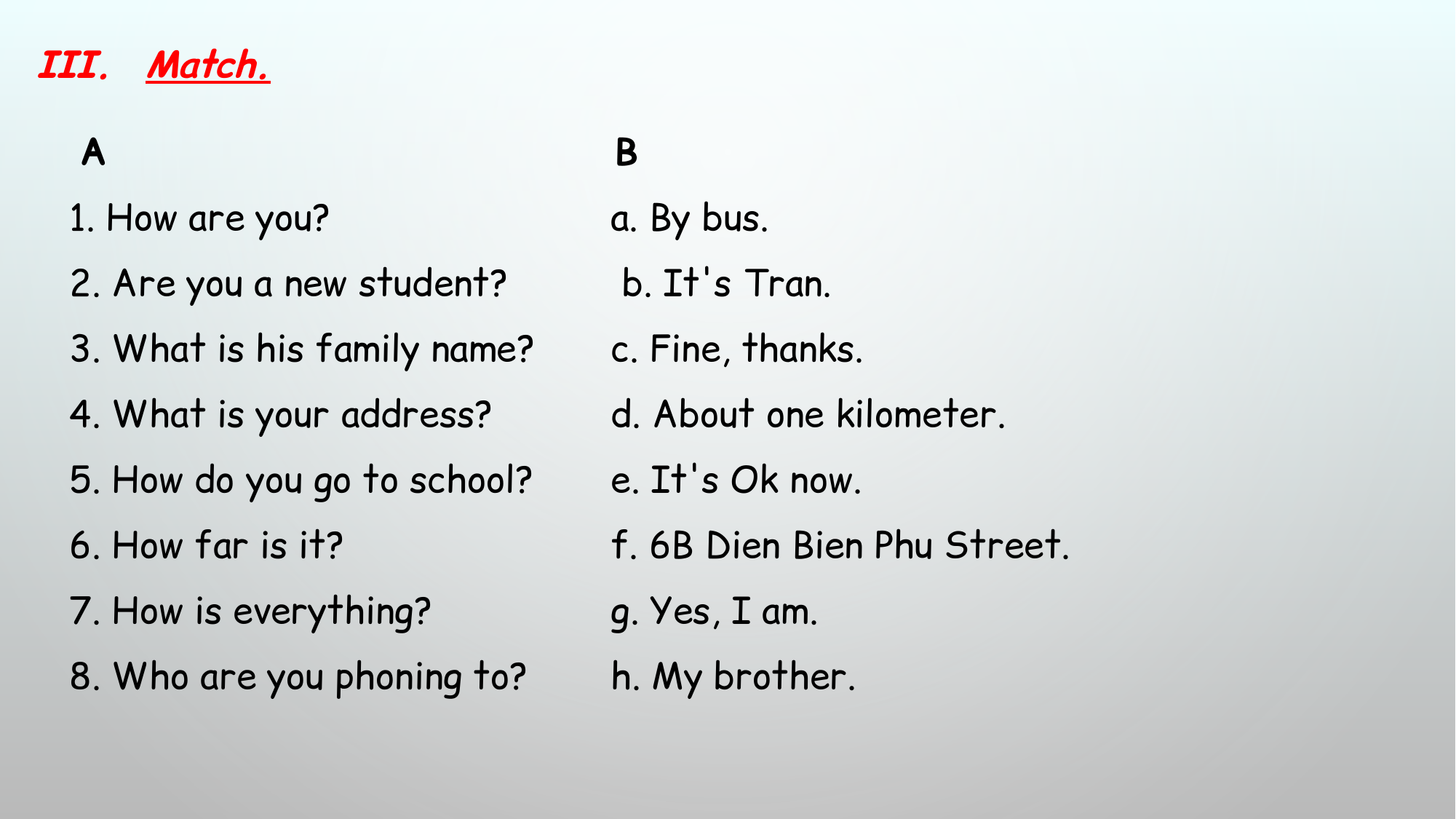

III. 	Match.
 A                          		B
1. How are you?                  	a. By bus.
2. Are you a new student?       	 b. It's Tran.
3. What is his family name?      	c. Fine, thanks.
4. What is your address?         	d. About one kilometer.
5. How do you go to school?      	e. It's Ok now.
6. How far is it?                	f. 6B Dien Bien Phu Street.
7. How is everything?            	g. Yes, I am.
8. Who are you phoning to?       	h. My brother.